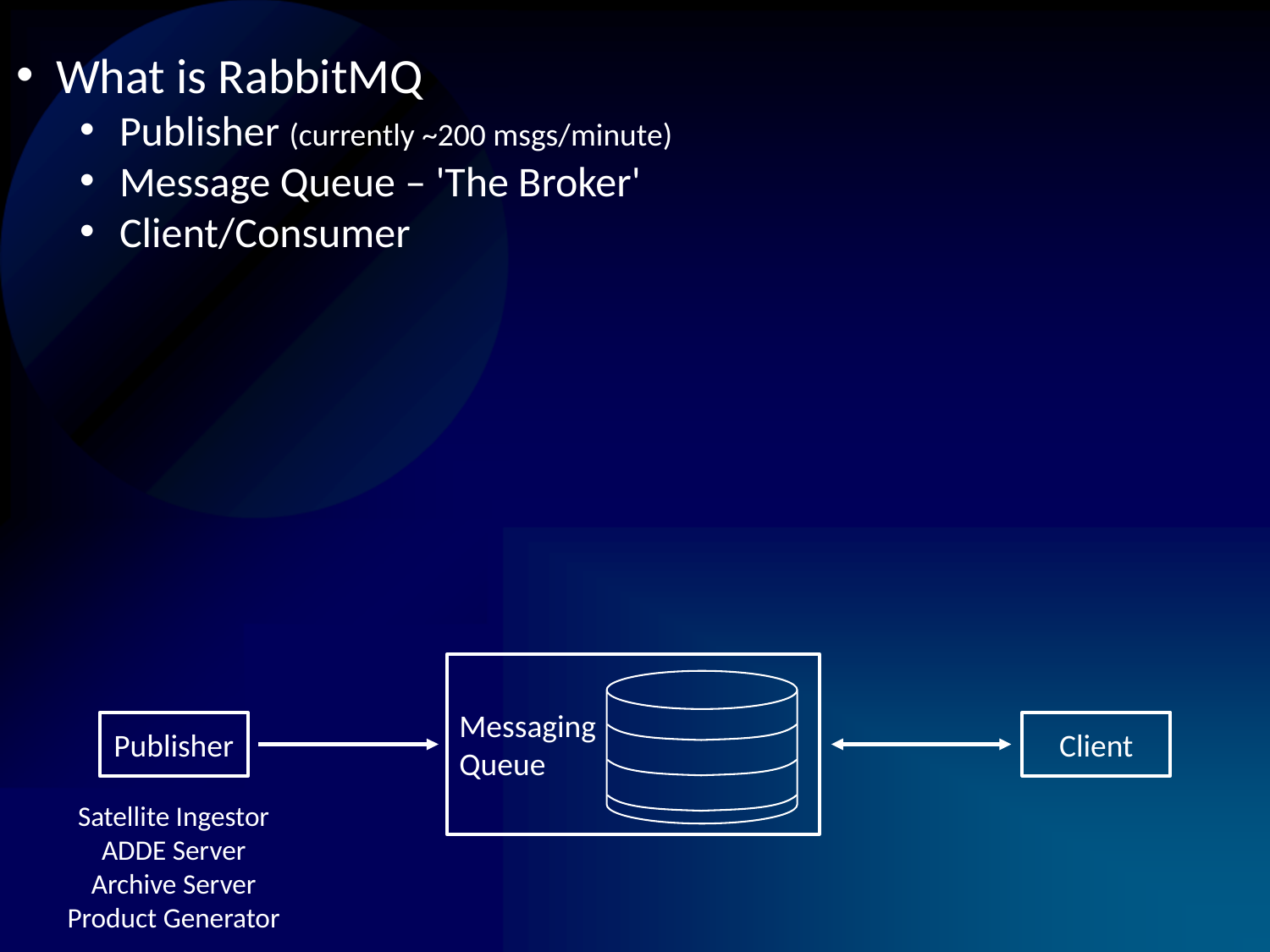

What is RabbitMQ
Publisher (currently ~200 msgs/minute)
Message Queue – 'The Broker'
Client/Consumer
Messaging
Queue

Client
Publisher
Satellite Ingestor
ADDE Server
Archive Server
Product Generator